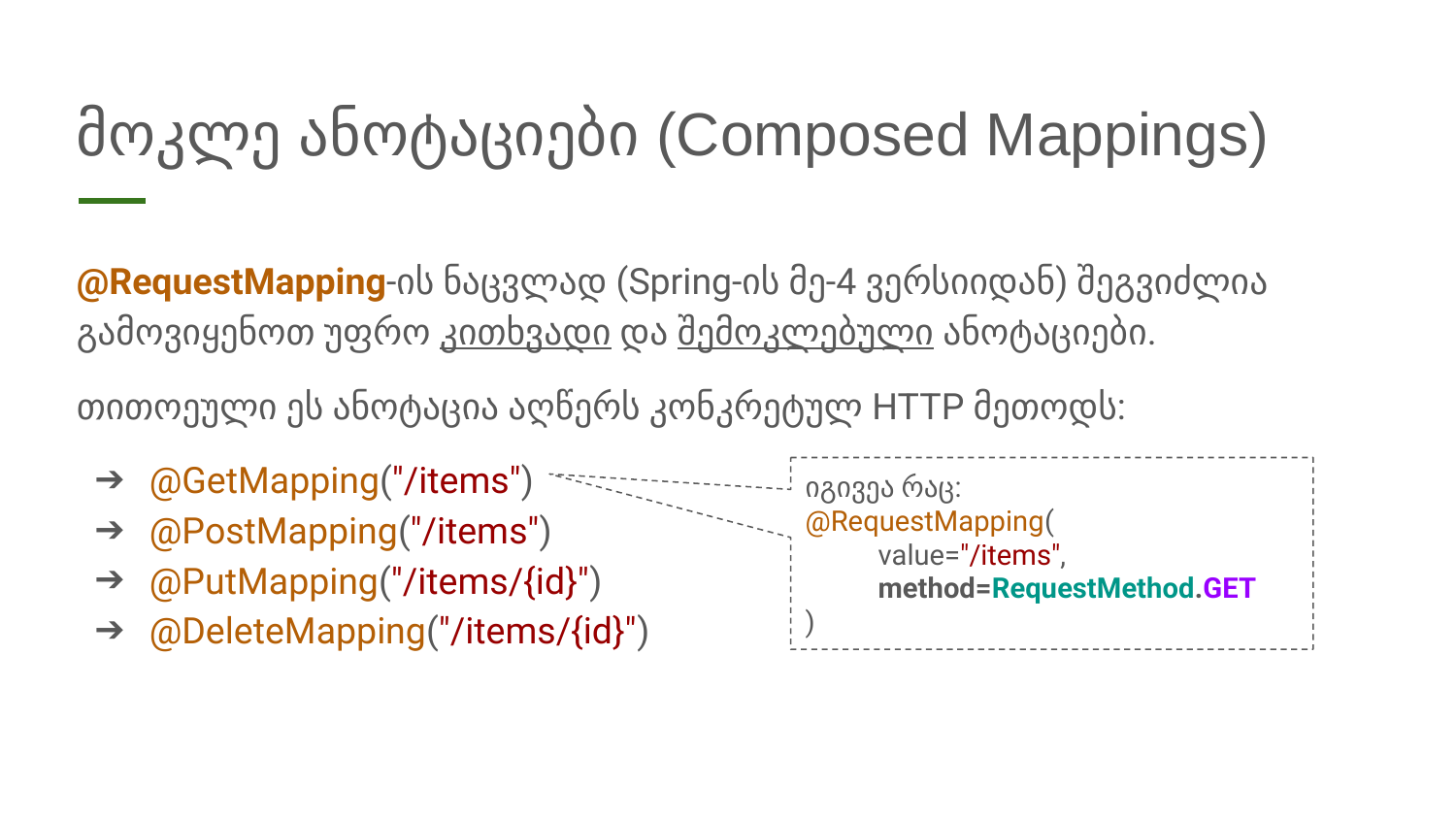

# მოკლე ანოტაციები (Composed Mappings)
@RequestMapping-ის ნაცვლად (Spring-ის მე-4 ვერსიიდან) შეგვიძლია გამოვიყენოთ უფრო კითხვადი და შემოკლებული ანოტაციები.
თითოეული ეს ანოტაცია აღწერს კონკრეტულ HTTP მეთოდს:
@GetMapping("/items")
@PostMapping("/items")
@PutMapping("/items/{id}")
@DeleteMapping("/items/{id}")
იგივეა რაც:
@RequestMapping(
value="/items",
method=RequestMethod.GET
)